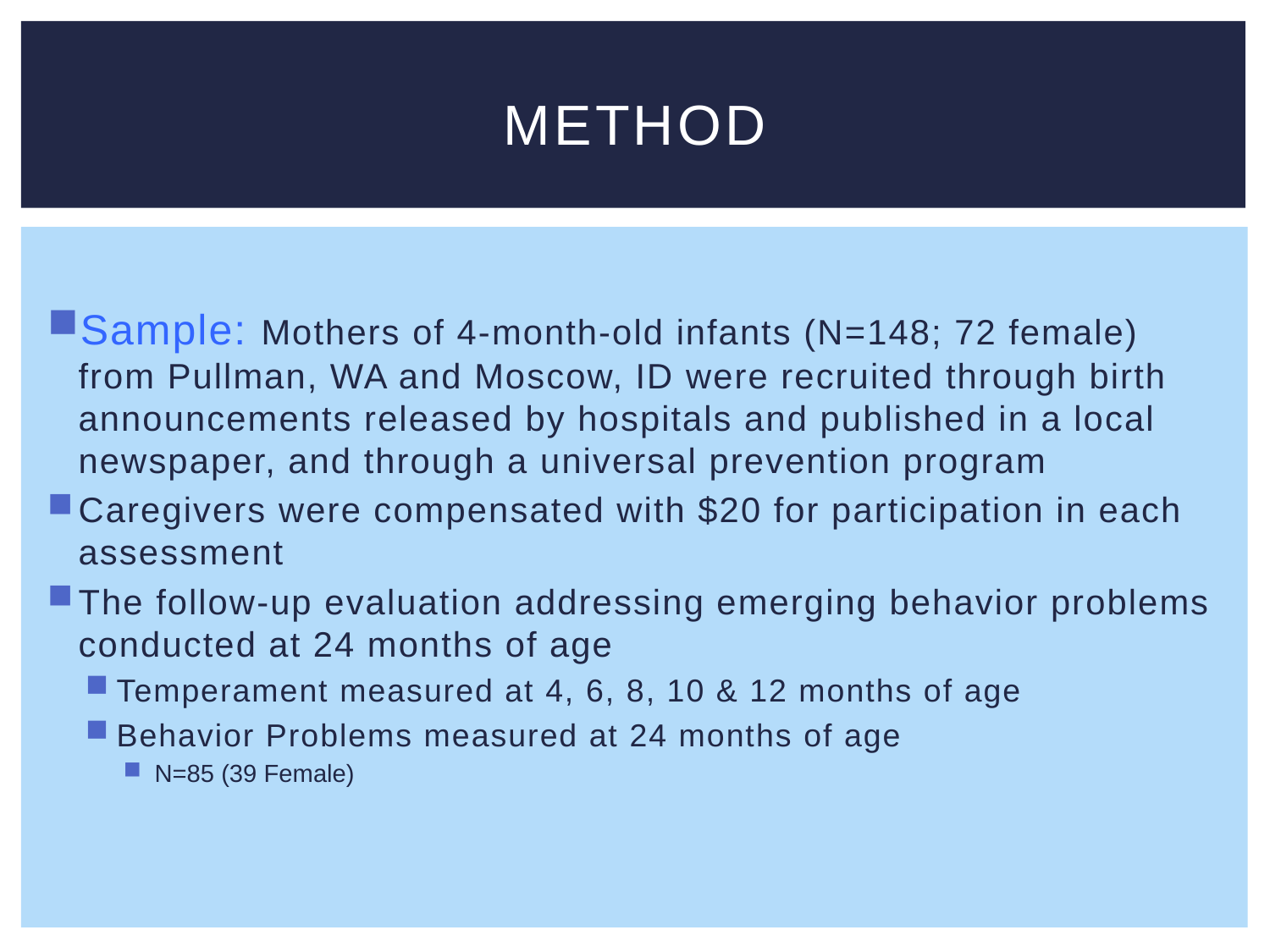

# method
Sample: Mothers of 4-month-old infants (N=148; 72 female) from Pullman, WA and Moscow, ID were recruited through birth announcements released by hospitals and published in a local newspaper, and through a universal prevention program
Caregivers were compensated with $20 for participation in each assessment
The follow-up evaluation addressing emerging behavior problems conducted at 24 months of age
Temperament measured at 4, 6, 8, 10 & 12 months of age
Behavior Problems measured at 24 months of age
N=85 (39 Female)